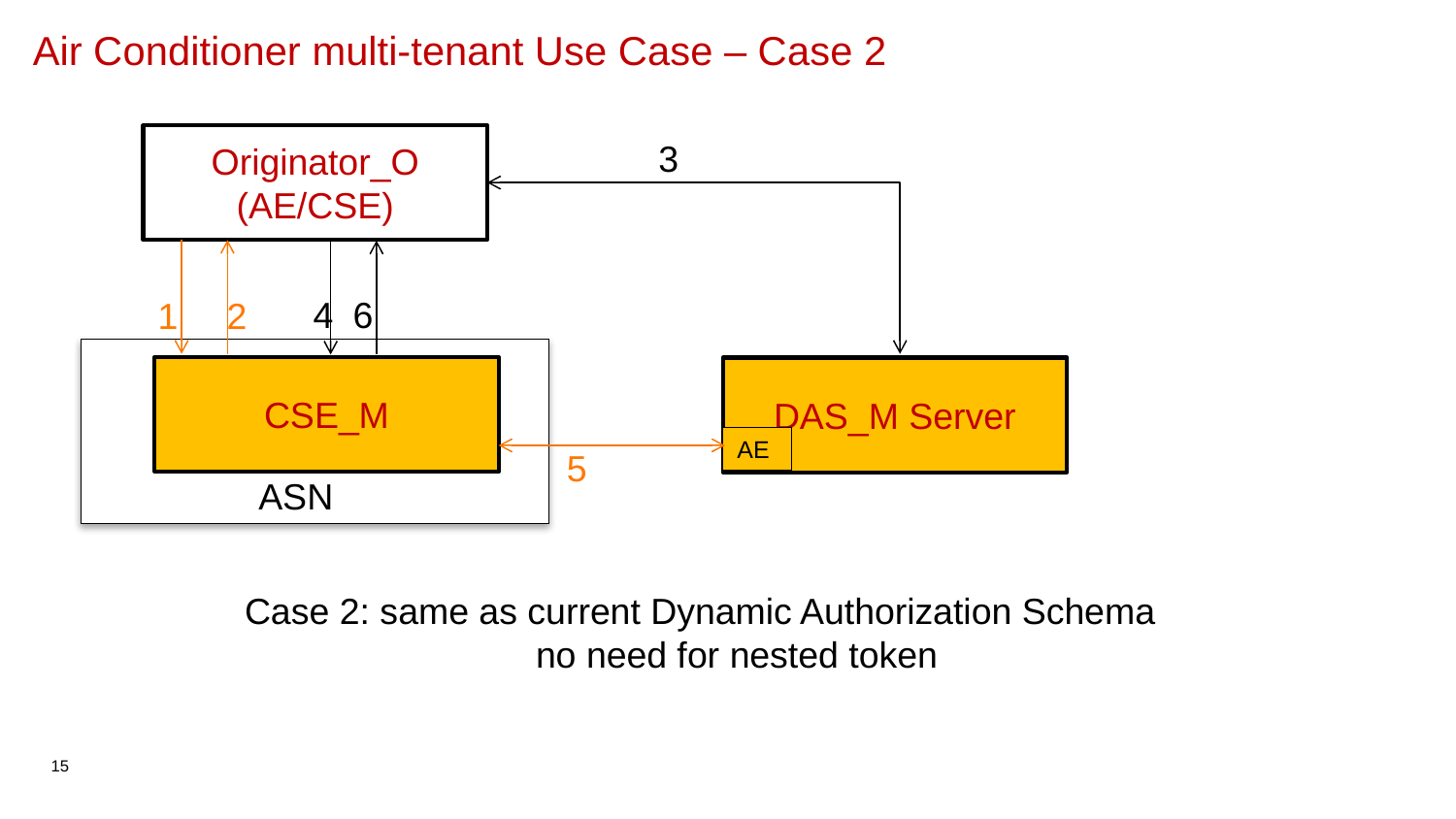

Air Conditioner multi-tenant Use Case – Case 2
Originator_O (AE/CSE)
3
4
6
1
2
ASNce
CSE_M
DAS_M Server
AE
5
Case 2: same as current Dynamic Authorization Schema
	 	no need for nested token